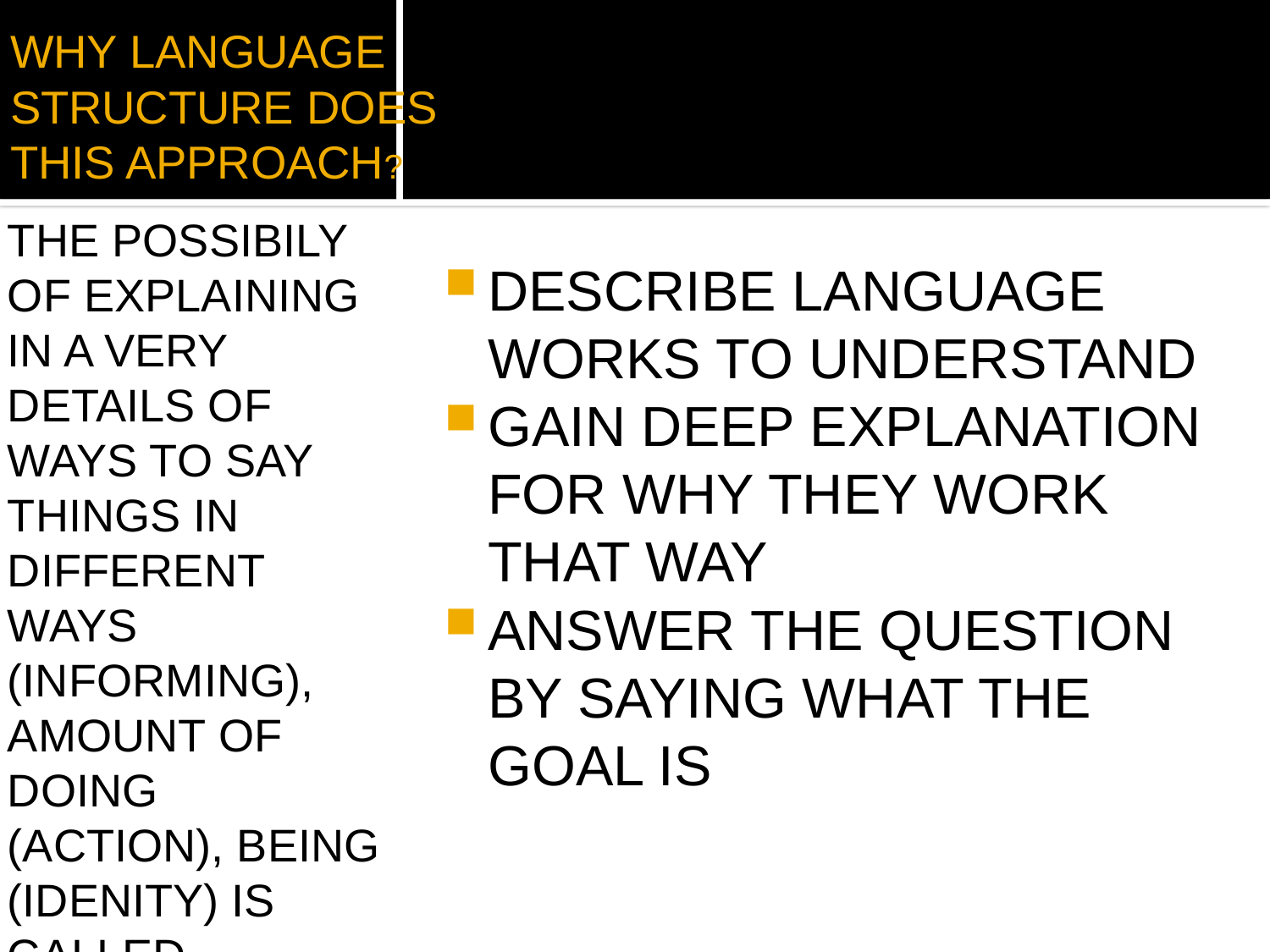

# WHY LANGUAGE STRUCTURE DOES THIS APPROACH?
THE POSSIBILY OF EXPLAINING IN A VERY DETAILS OF WAYS TO SAY THINGS IN DIFFERENT WAYS   (INFORMING), AMOUNT OF DOING  (ACTION), BEING (IDENITY) IS CALLED
‘DESCRIPTIVE’
DESCRIBE LANGUAGE WORKS TO UNDERSTAND
GAIN DEEP EXPLANATION FOR WHY THEY WORK THAT WAY
ANSWER THE QUESTION BY SAYING WHAT THE GOAL IS